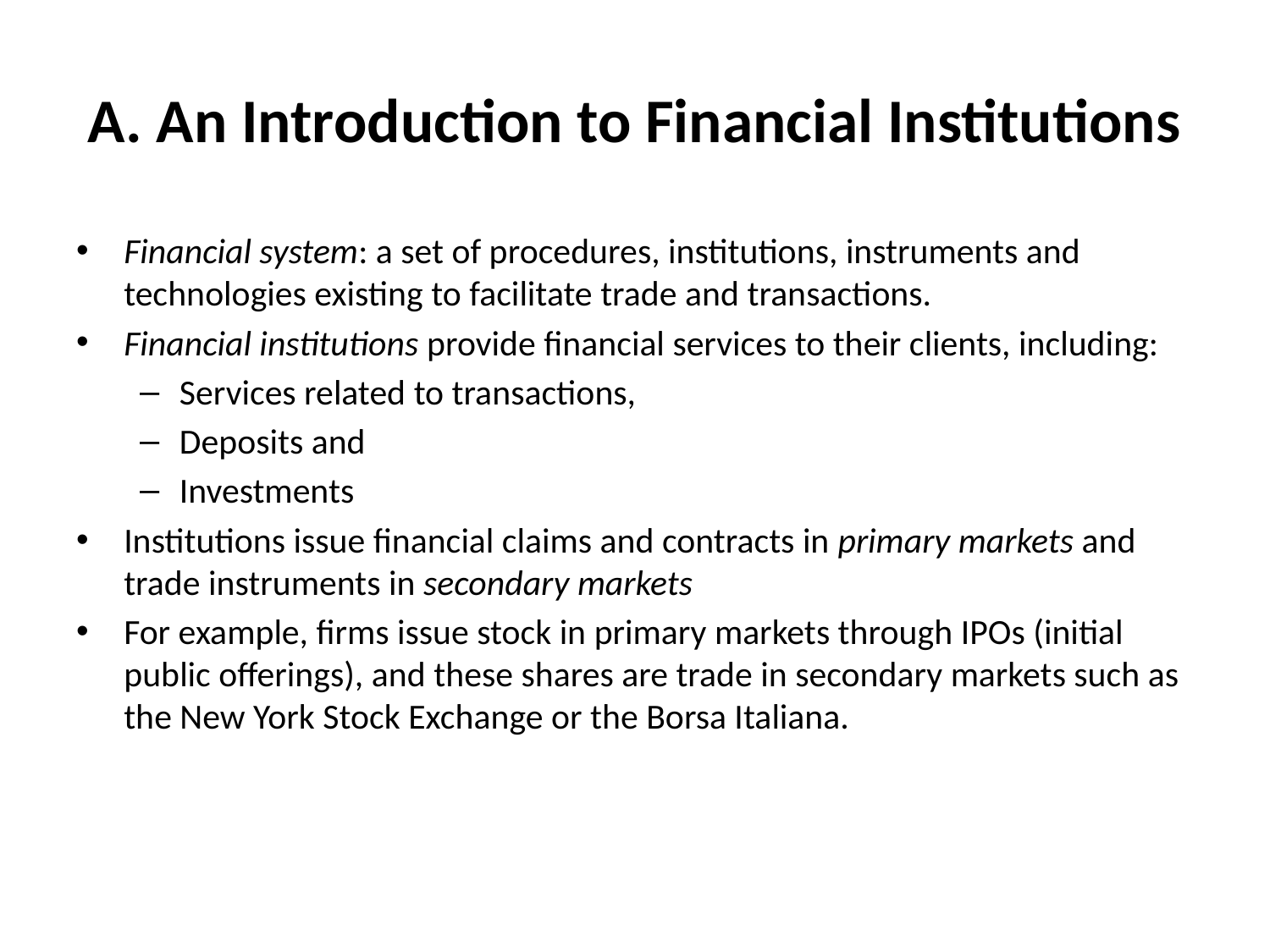

# A. An Introduction to Financial Institutions
Financial system: a set of procedures, institutions, instruments and technologies existing to facilitate trade and transactions.
Financial institutions provide financial services to their clients, including:
Services related to transactions,
Deposits and
Investments
Institutions issue financial claims and contracts in primary markets and trade instruments in secondary markets
For example, firms issue stock in primary markets through IPOs (initial public offerings), and these shares are trade in secondary markets such as the New York Stock Exchange or the Borsa Italiana.